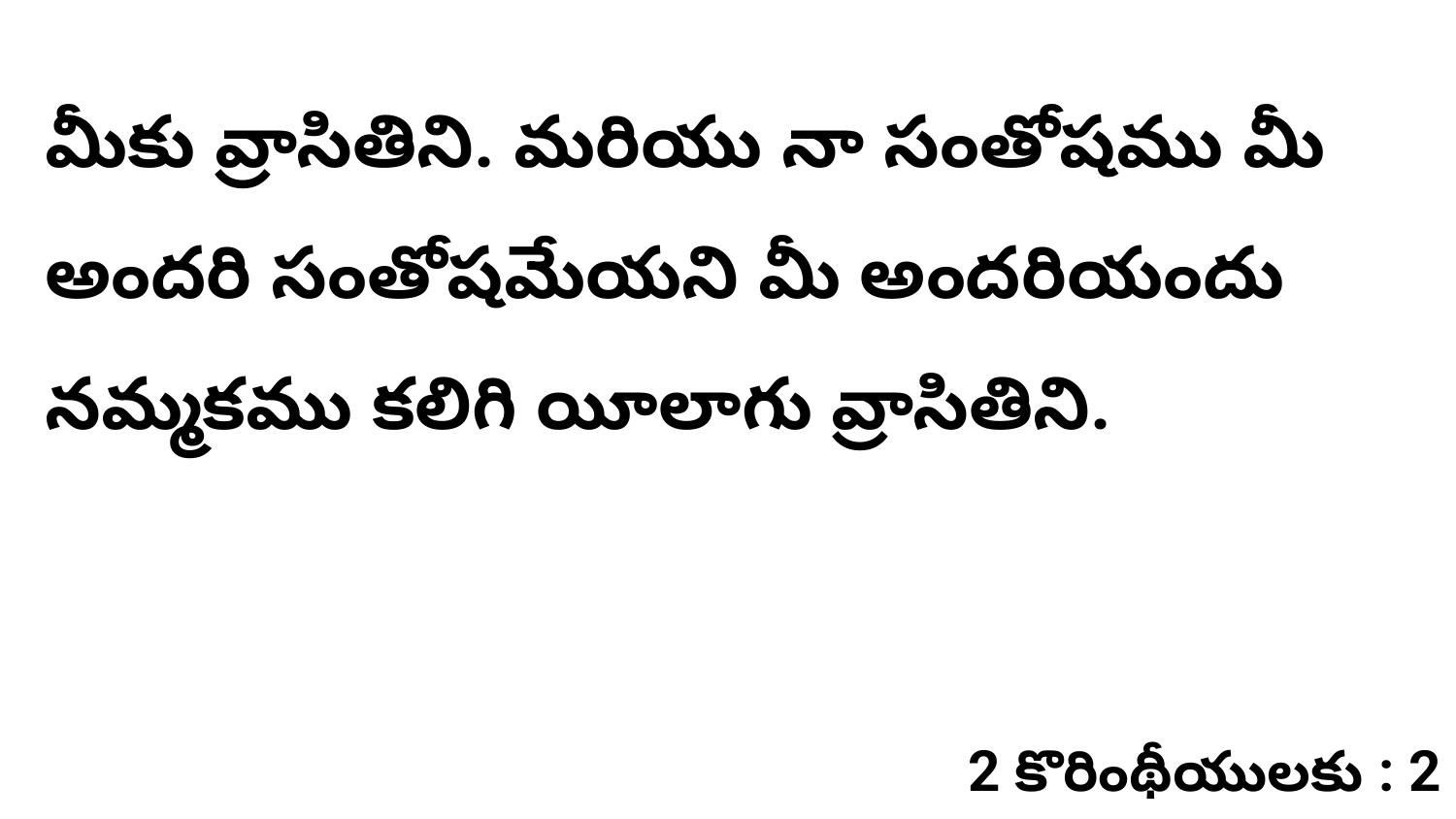

మీకు వ్రాసితిని. మరియు నా సంతోషము మీ అందరి సంతోషమేయని మీ అందరియందు నమ్మకము కలిగి యీలాగు వ్రాసితిని.
2 కొరింథీయులకు : 2